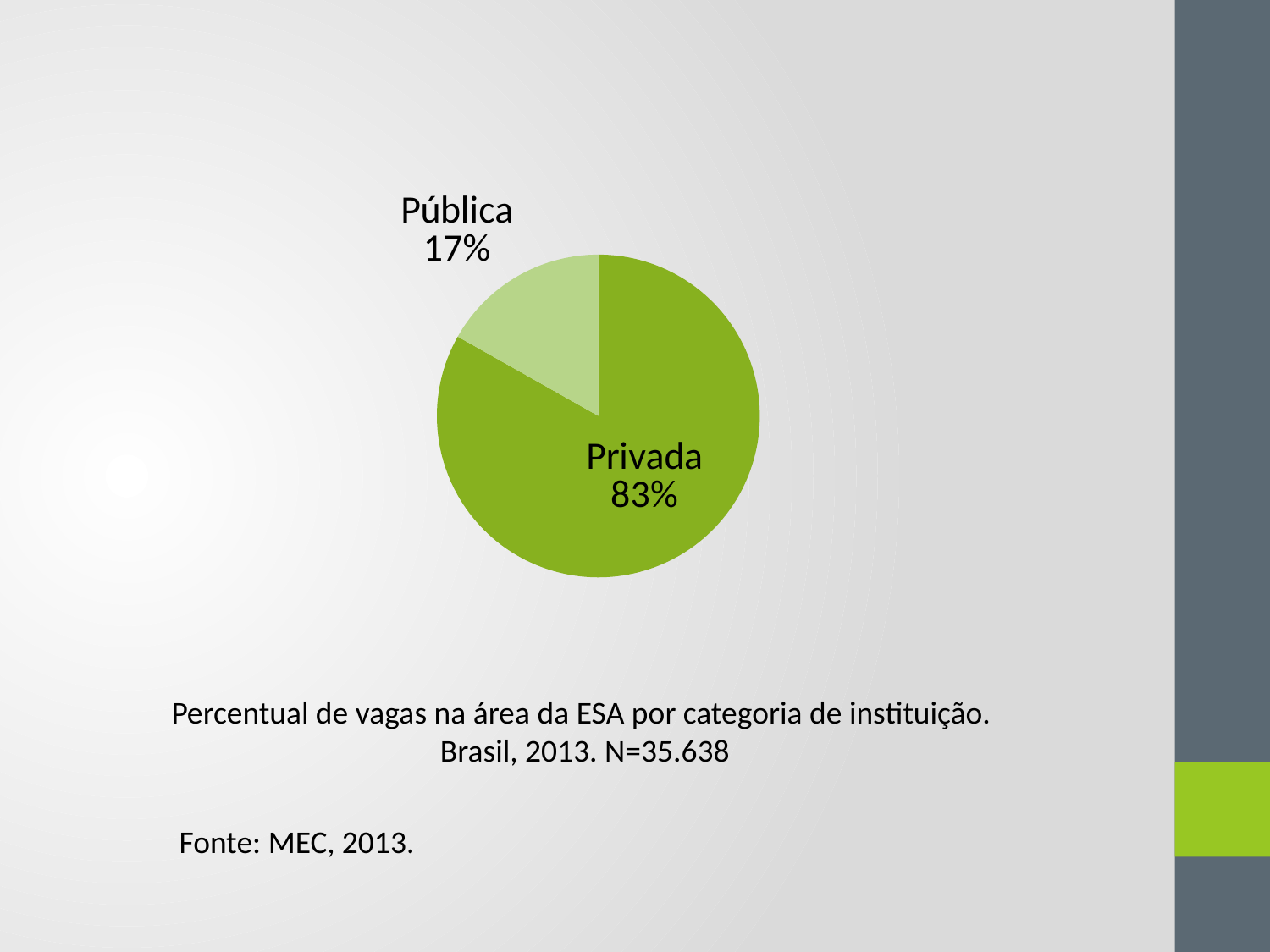

### Chart

| Category |  |
|---|---|
| Privada | 29643.0 |
| Pública | 5995.0 |
Percentual de vagas na área da ESA por categoria de instituição.
Brasil, 2013. N=35.638
Fonte: MEC, 2013.